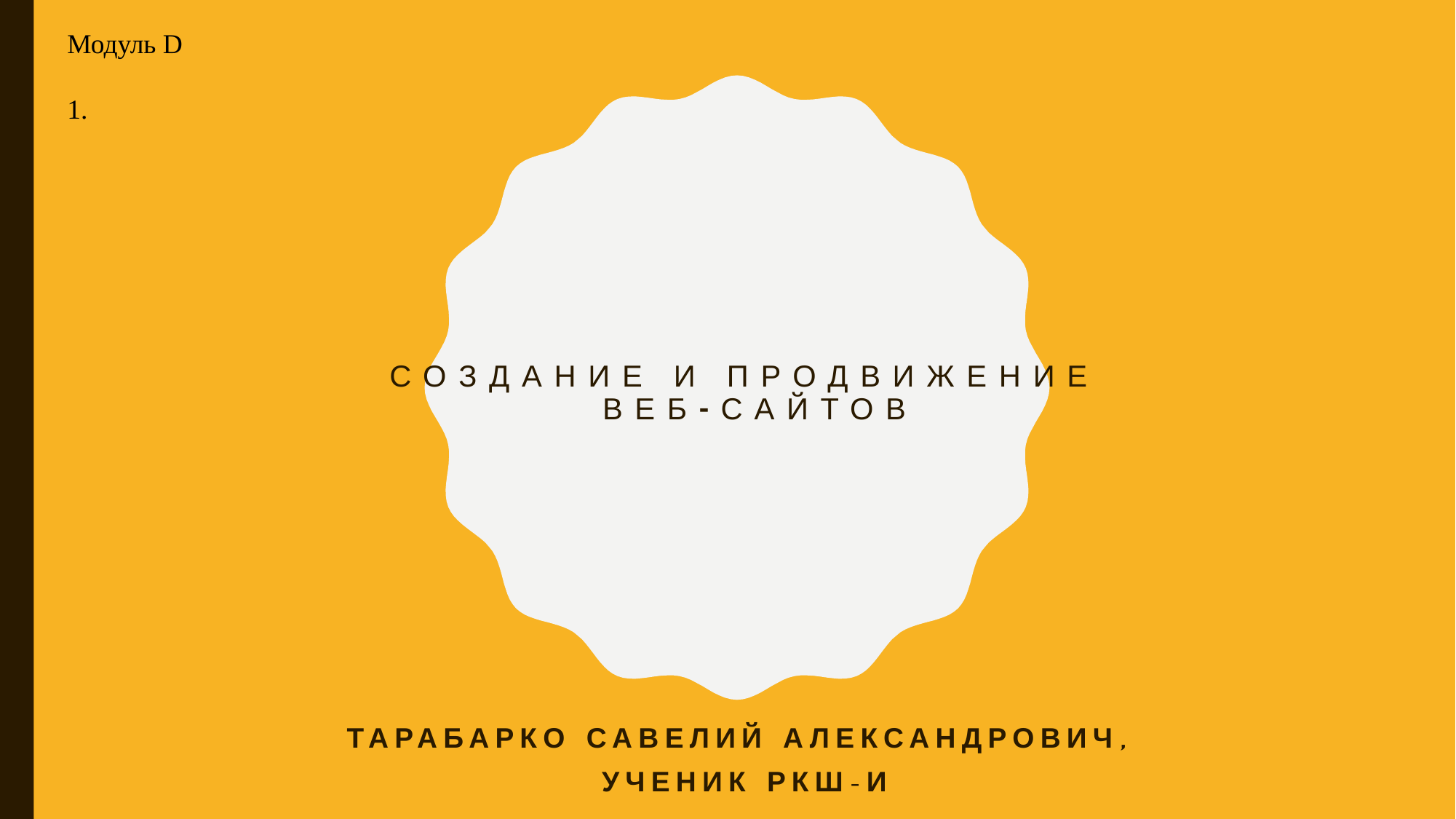

Модуль D

1.
# Создание и продвижение веб-сайтов
ТАРАБАРКО САВЕЛИЙ александрович,
УЧЕНИК ркш-И